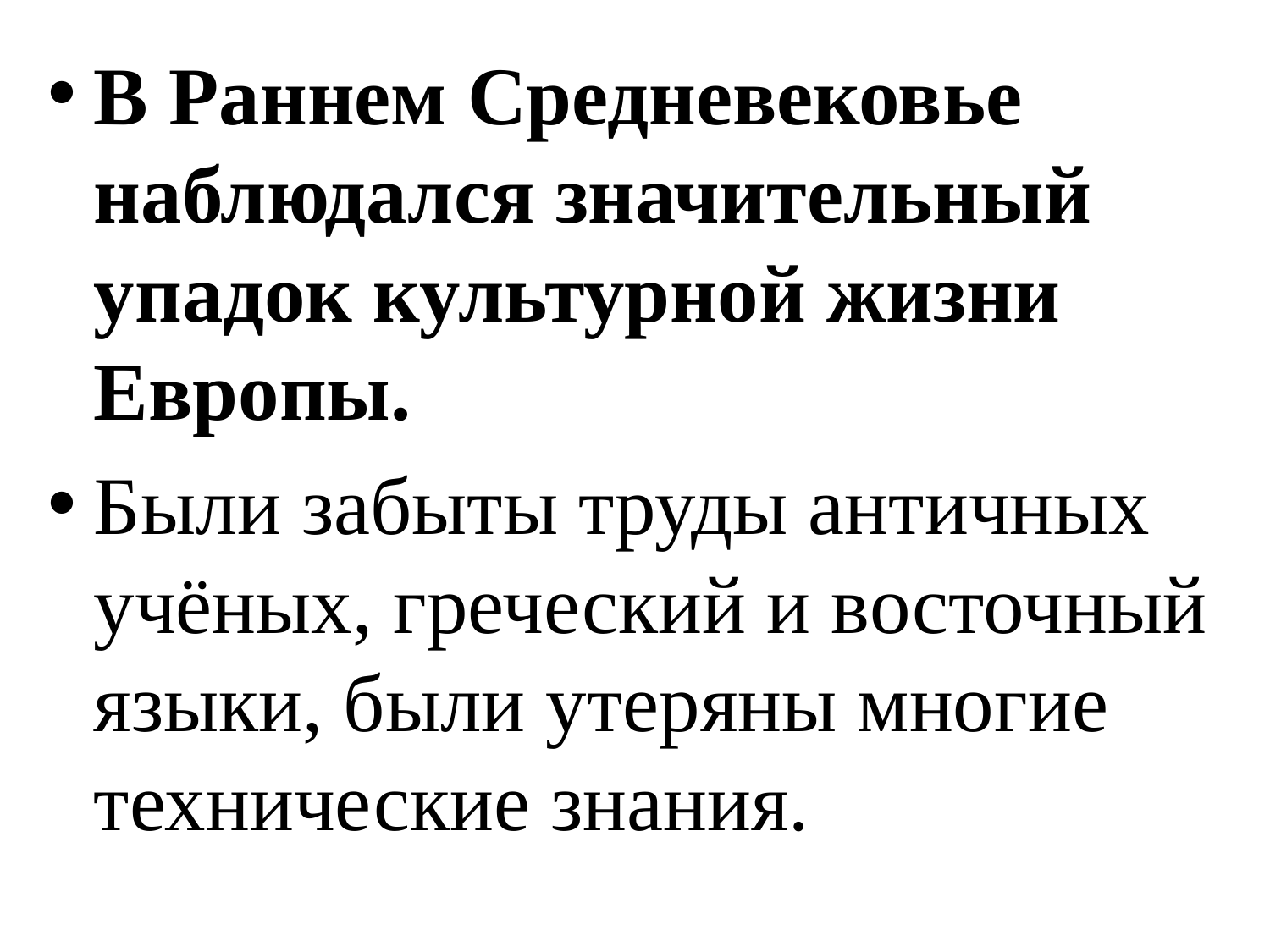

В Раннем Средневековье наблюдался значительный упадок культурной жизни Европы.
Были забыты труды античных учёных, греческий и восточный языки, были утеряны многие технические знания.